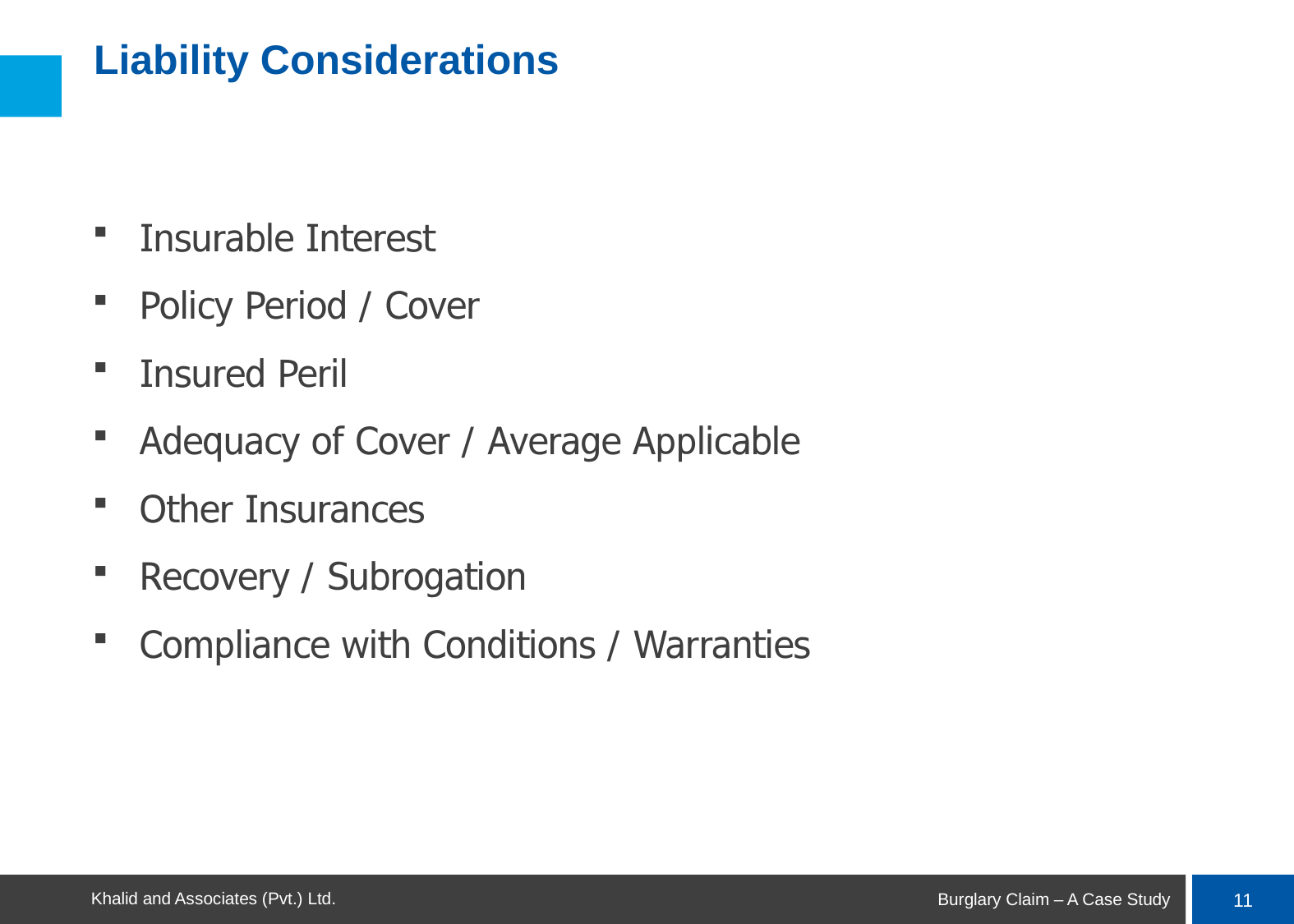

# Liability Considerations

Insurable Interest
Policy Period / Cover
Insured Peril
Adequacy of Cover / Average Applicable
Other Insurances
Recovery / Subrogation
Compliance with Conditions / Warranties